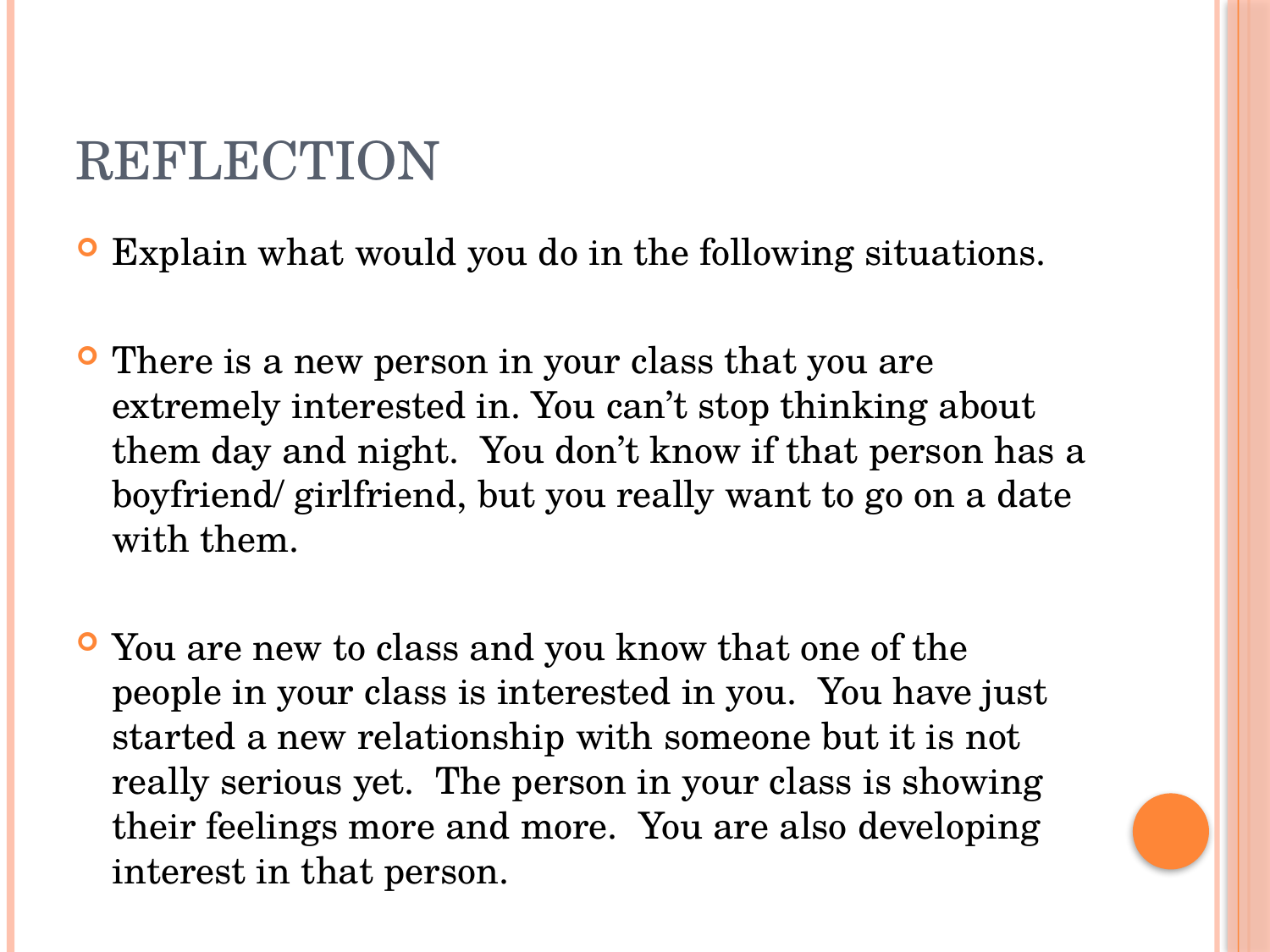

# Reflection
Explain what would you do in the following situations.

There is a new person in your class that you are extremely interested in. You can’t stop thinking about them day and night.  You don’t know if that person has a boyfriend/ girlfriend, but you really want to go on a date with them.

You are new to class and you know that one of the people in your class is interested in you.  You have just started a new relationship with someone but it is not really serious yet.  The person in your class is showing their feelings more and more.  You are also developing interest in that person.